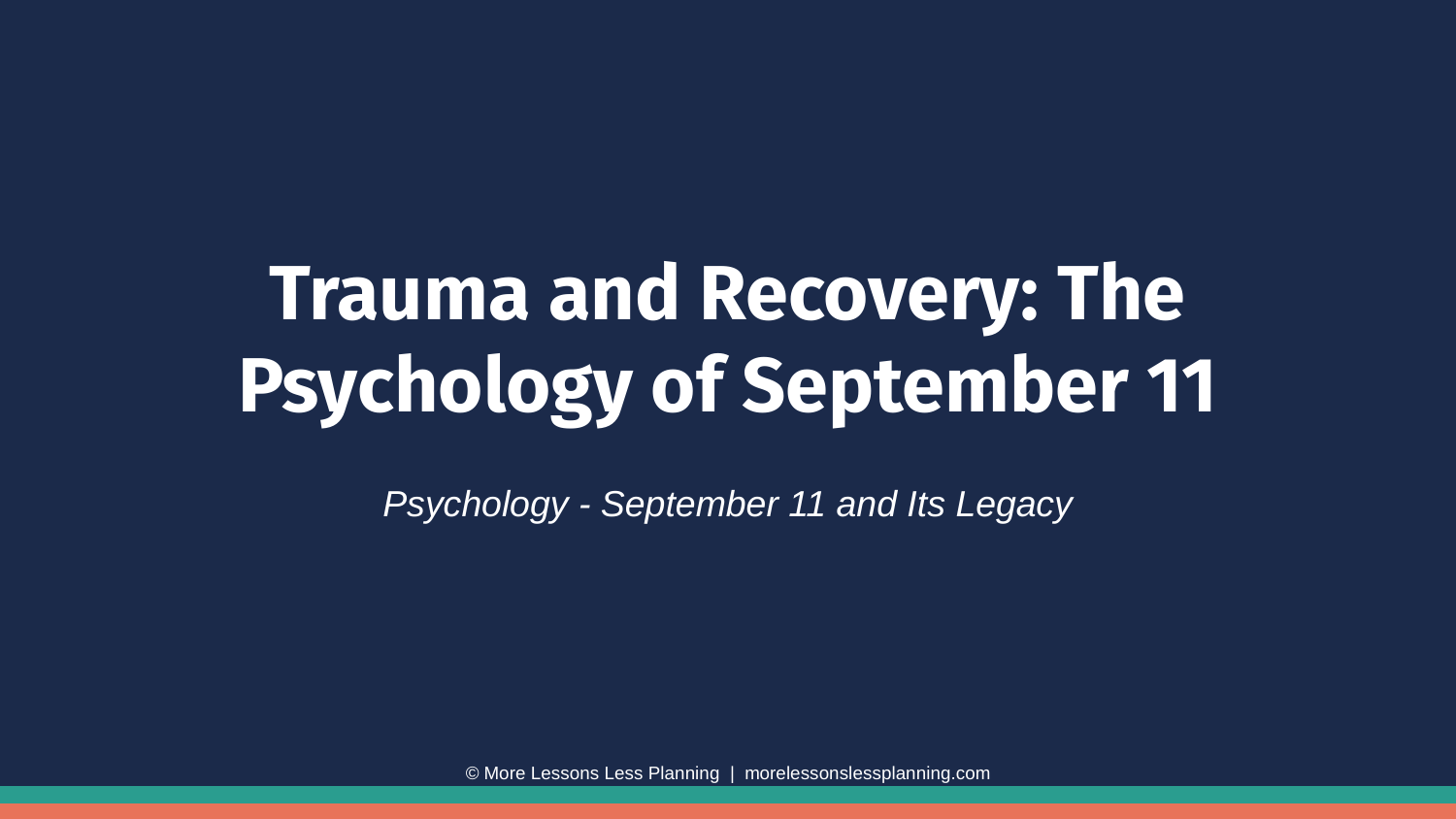

Trauma and Recovery: The Psychology of September 11
Psychology - September 11 and Its Legacy
© More Lessons Less Planning  |  morelessonslessplanning.com